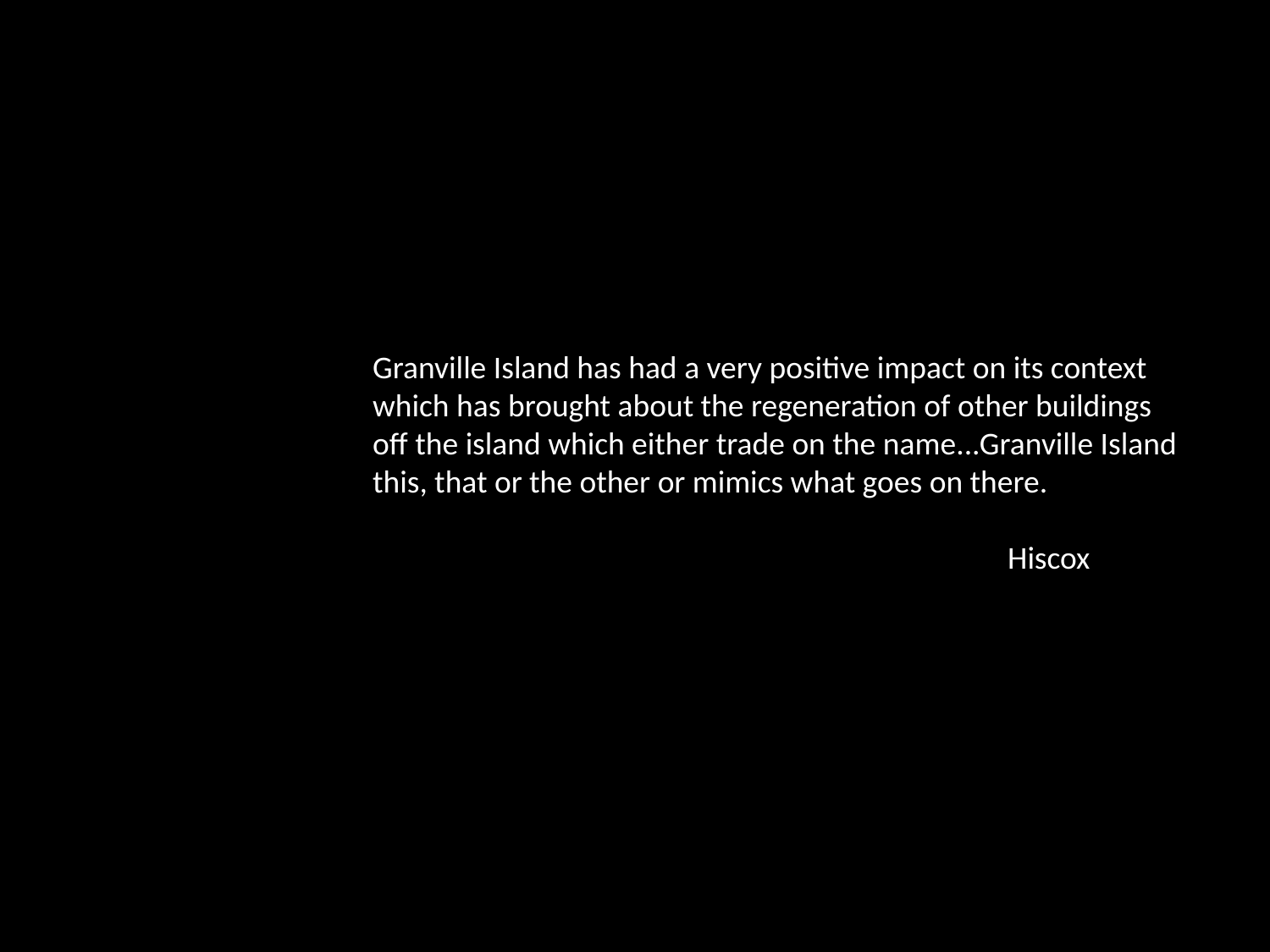

Granville Island has had a very positive impact on its context which has brought about the regeneration of other buildings off the island which either trade on the name...Granville Island this, that or the other or mimics what goes on there.

					Hiscox